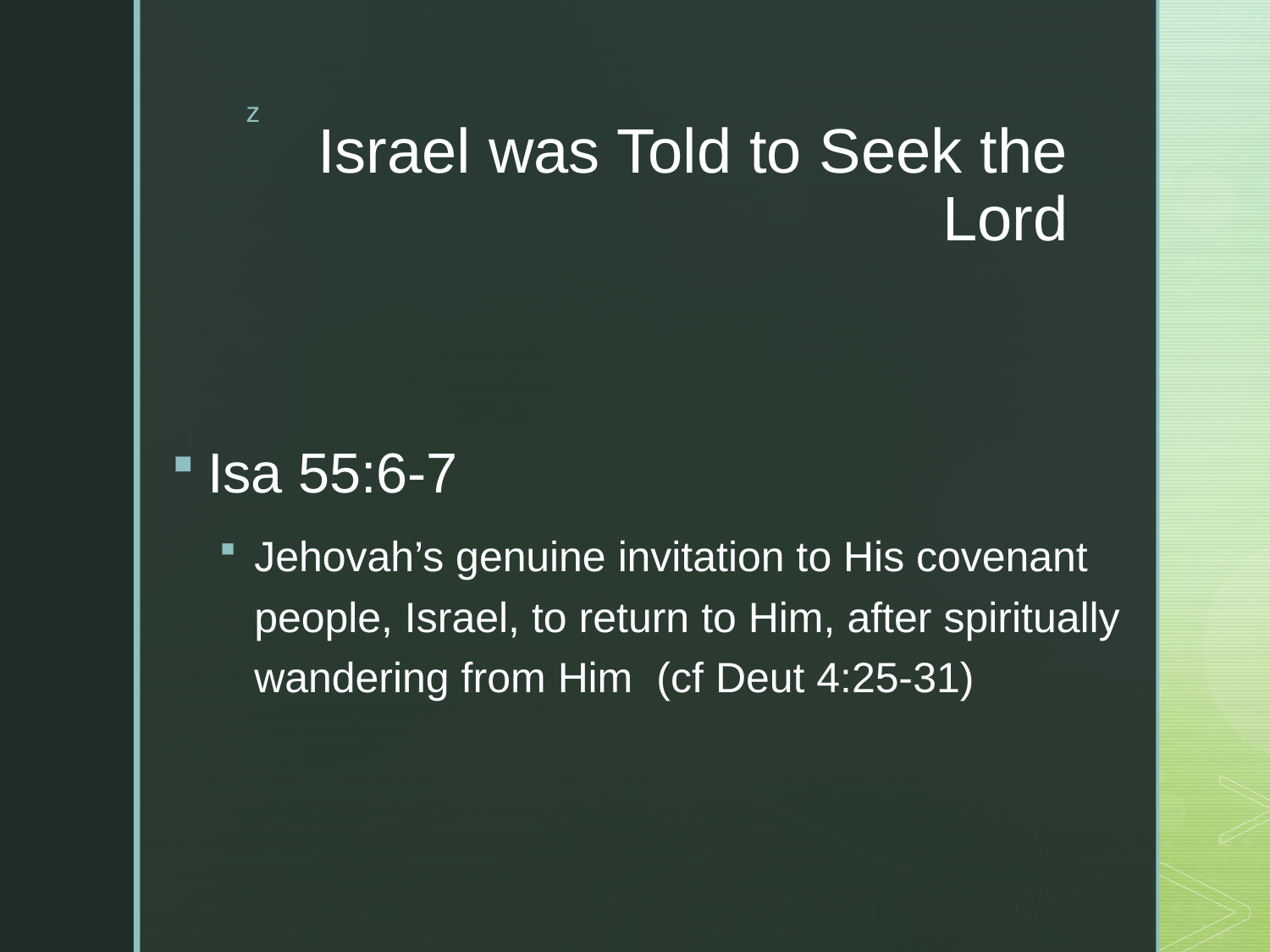

# Israel was Told to Seek the Lord
Isa 55:6-7
Jehovah’s genuine invitation to His covenant people, Israel, to return to Him, after spiritually wandering from Him  (cf Deut 4:25-31)